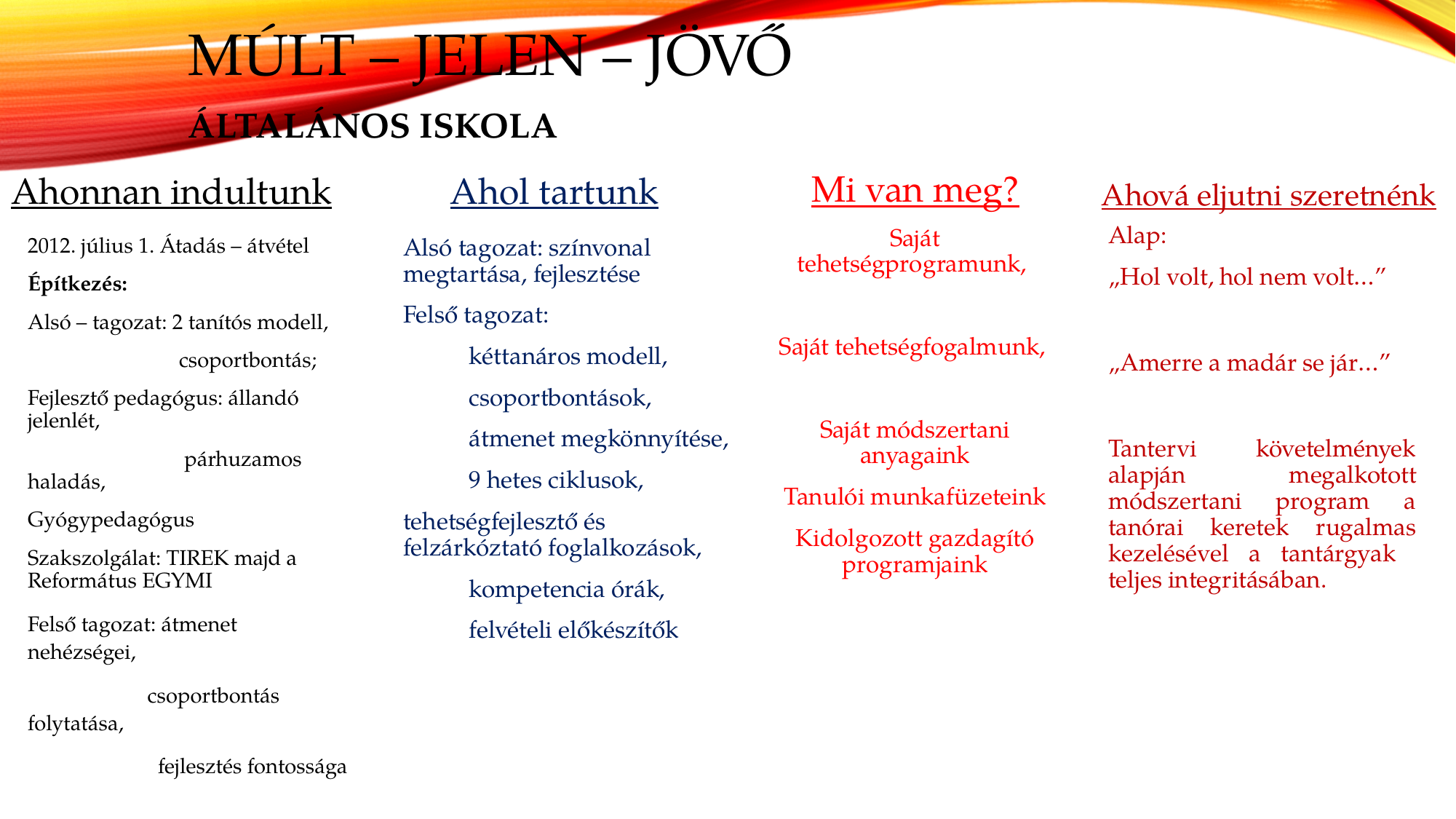

# Múlt – jelen – jövő Általános iskola
Ahová eljutni szeretnénk
Ahonnan indultunk
Ahol tartunk
Mi van meg?
Saját tehetségprogramunk,

Saját tehetségfogalmunk,

Saját módszertani anyagaink
Tanulói munkafüzeteink
Kidolgozott gazdagító programjaink
Alap:
„Hol volt, hol nem volt…”

„Amerre a madár se jár…”

Tantervi követelmények alapján megalkotott módszertani program a tanórai keretek rugalmas kezelésével a tantárgyak  teljes integritásában.
2012. július 1. Átadás – átvétel
Építkezés:
Alsó – tagozat: 2 tanítós modell,
	        csoportbontás;
Fejlesztő pedagógus: állandó jelenlét,
	         párhuzamos haladás,
Gyógypedagógus
Szakszolgálat: TIREK majd a Református EGYMI
Felső tagozat: átmenet nehézségei,
	  csoportbontás folytatása,
	    fejlesztés fontossága

Alsó tagozat: színvonal megtartása, fejlesztése
Felső tagozat:
           kéttanáros modell,
           csoportbontások,
           átmenet megkönnyítése,
           9 hetes ciklusok,
tehetségfejlesztő és felzárkóztató foglalkozások,
           kompetencia órák,
           felvételi előkészítők